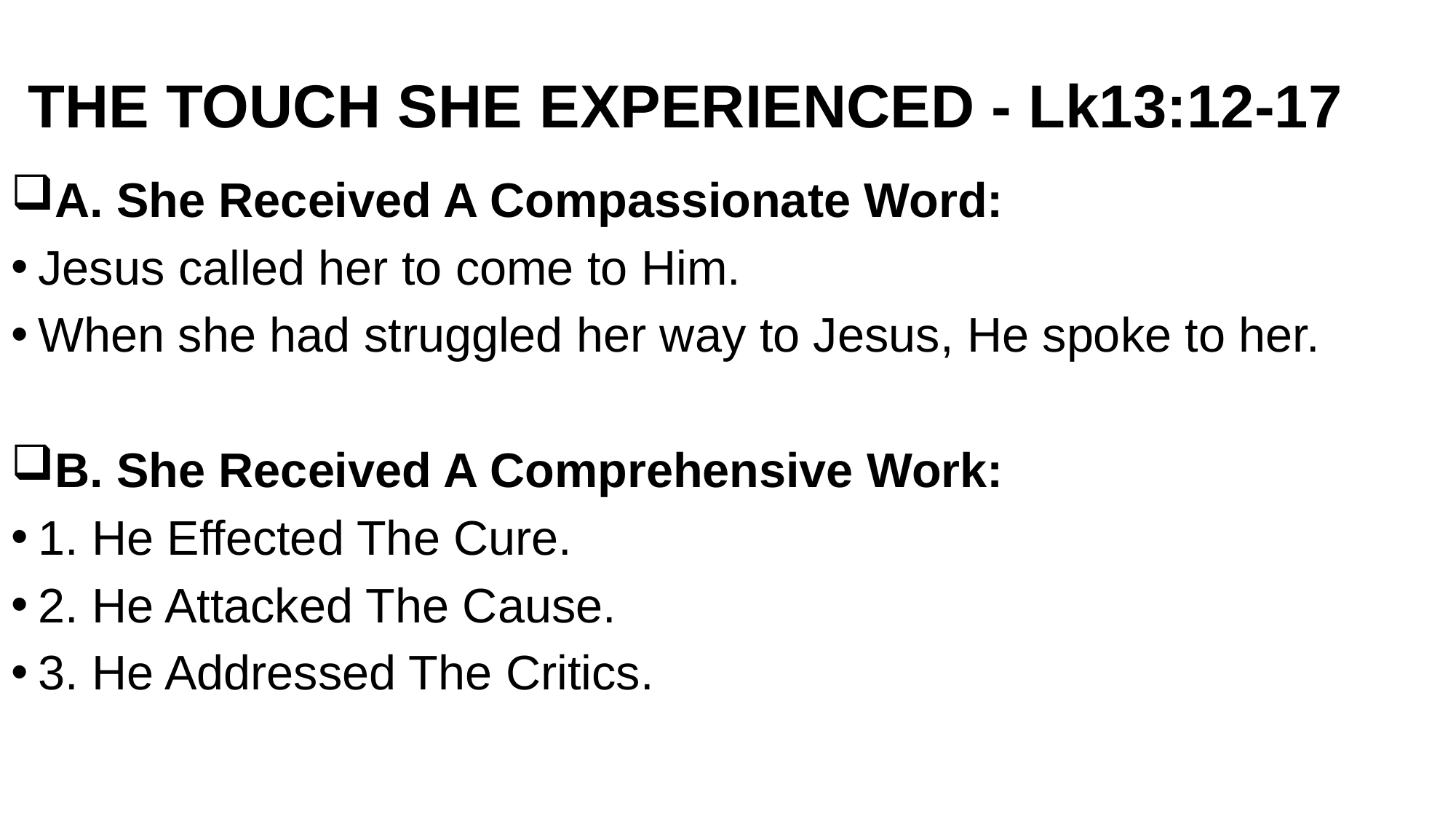

# THE TOUCH SHE EXPERIENCED - Lk13:12-17
A. She Received A Compassionate Word:
Jesus called her to come to Him.
When she had struggled her way to Jesus, He spoke to her.

B. She Received A Comprehensive Work:
1. He Effected The Cure.
2. He Attacked The Cause.
3. He Addressed The Critics.